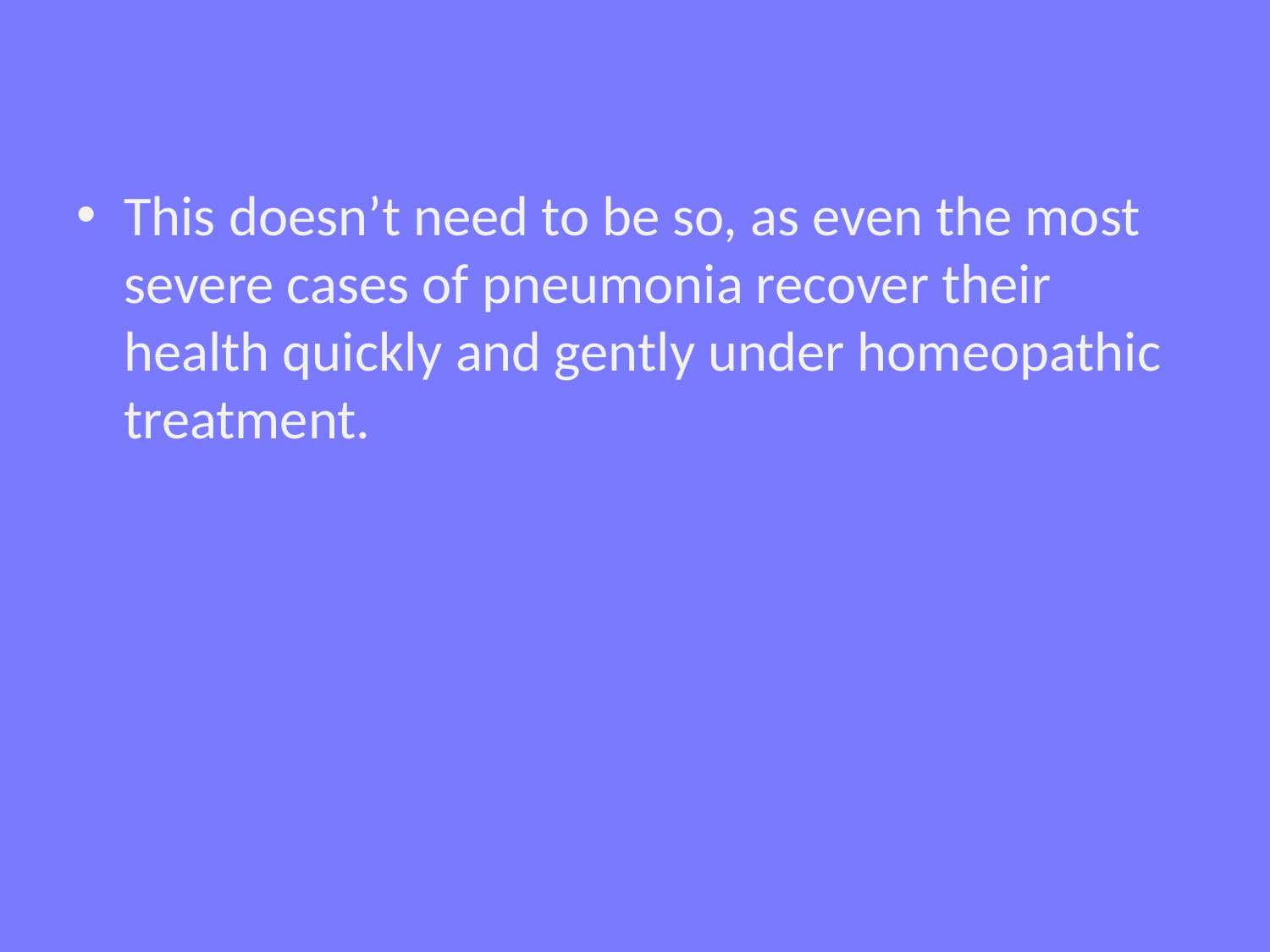

#

This doesn’t need to be so, as even the most severe cases of pneumonia recover their health quickly and gently under homeopathic treatment.